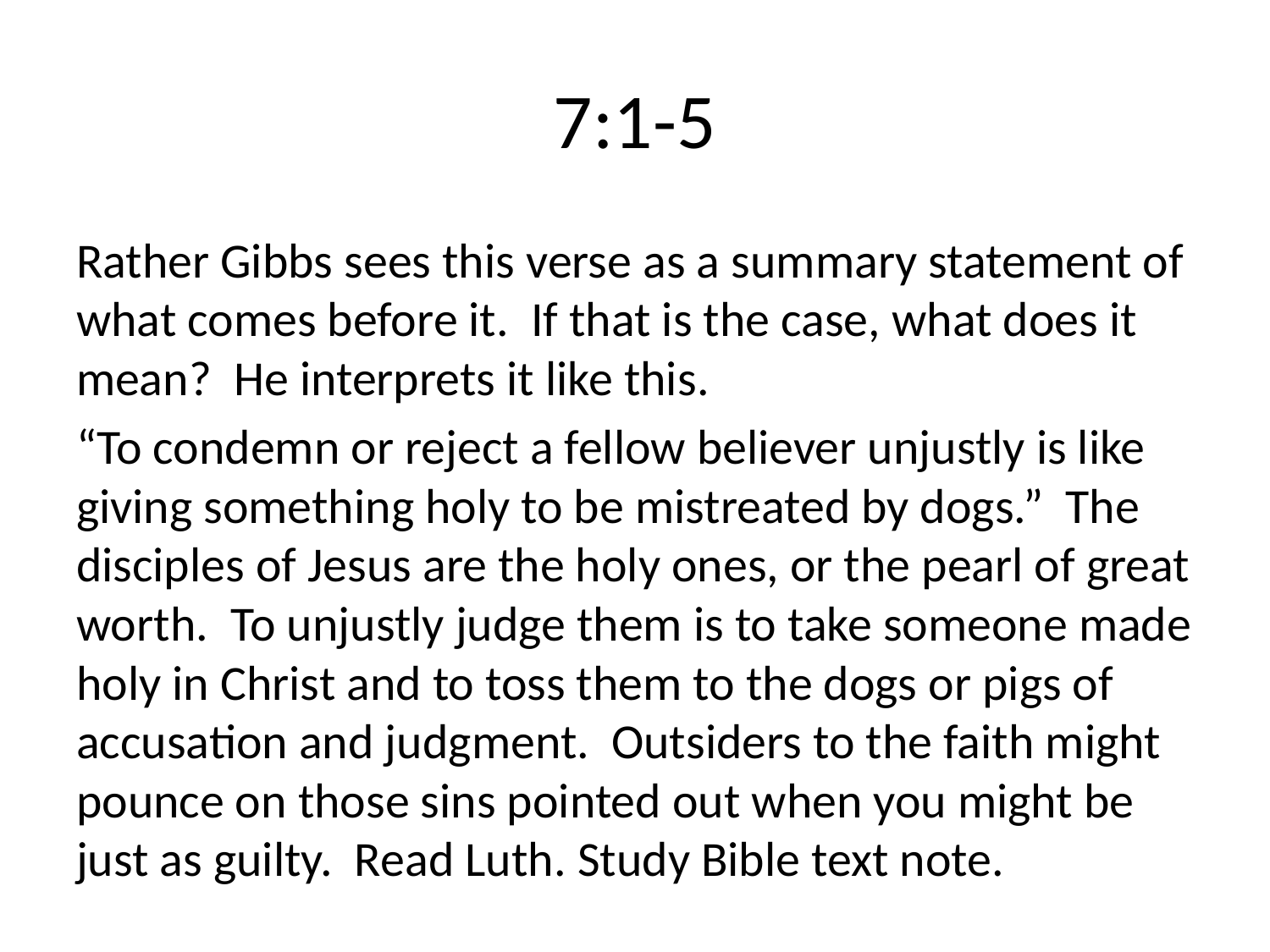

# 7:1-5
Rather Gibbs sees this verse as a summary statement of what comes before it.  If that is the case, what does it mean?  He interprets it like this.
“To condemn or reject a fellow believer unjustly is like giving something holy to be mistreated by dogs.”  The disciples of Jesus are the holy ones, or the pearl of great worth.  To unjustly judge them is to take someone made holy in Christ and to toss them to the dogs or pigs of accusation and judgment.  Outsiders to the faith might pounce on those sins pointed out when you might be just as guilty.  Read Luth. Study Bible text note.